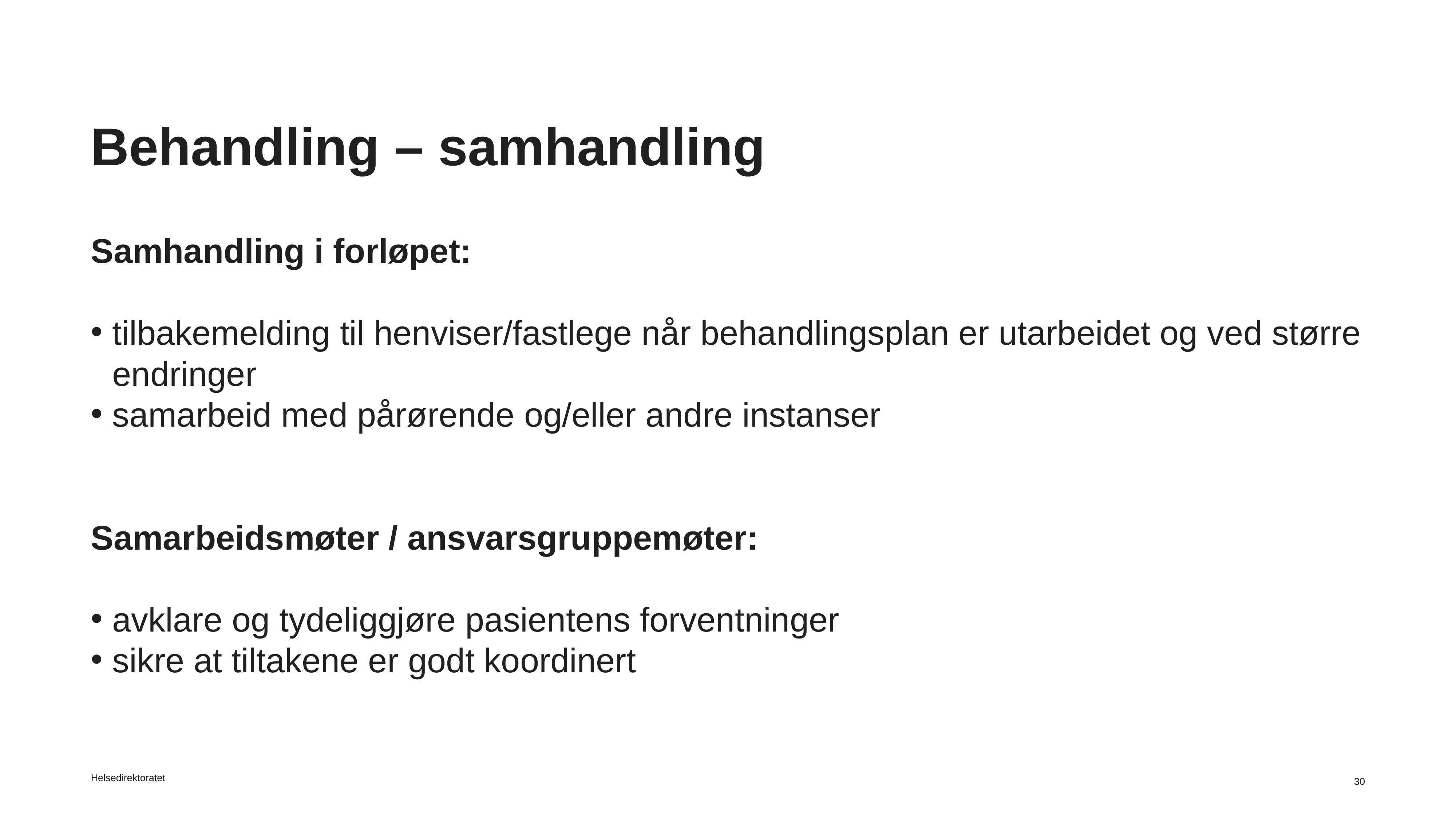

# Behandling – samhandling
Samhandling i forløpet:

tilbakemelding til henviser/fastlege når behandlingsplan er utarbeidet og ved større endringer
samarbeid med pårørende og/eller andre instanser

Samarbeidsmøter / ansvarsgruppemøter:

avklare og tydeliggjøre pasientens forventninger
sikre at tiltakene er godt koordinert
Helsedirektoratet
30